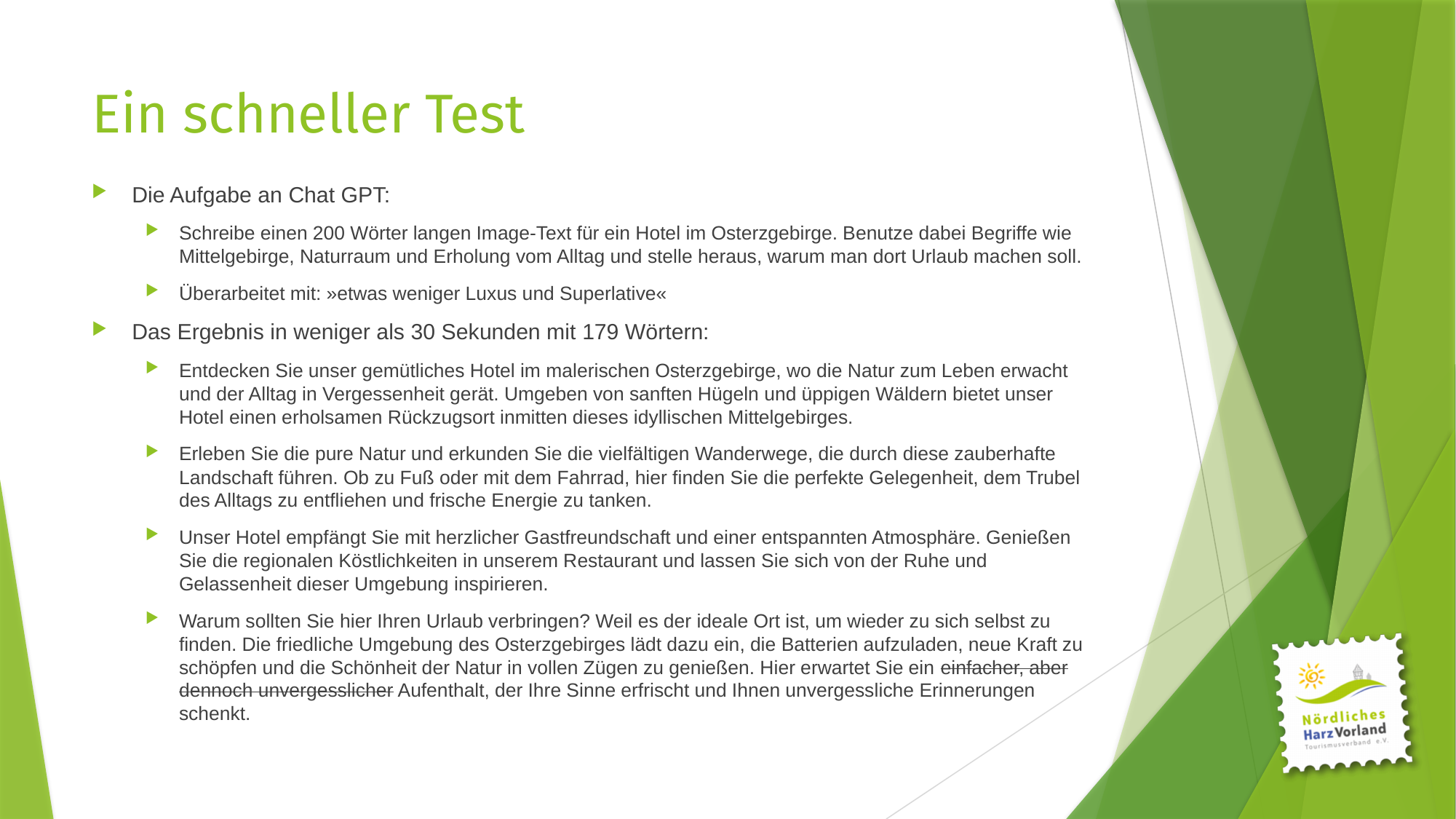

# Ein schneller Test
Die Aufgabe an Chat GPT:
Schreibe einen 200 Wörter langen Image-Text für ein Hotel im Osterzgebirge. Benutze dabei Begriffe wie Mittelgebirge, Naturraum und Erholung vom Alltag und stelle heraus, warum man dort Urlaub machen soll.
Überarbeitet mit: »etwas weniger Luxus und Superlative«
Das Ergebnis in weniger als 30 Sekunden mit 179 Wörtern:
Entdecken Sie unser gemütliches Hotel im malerischen Osterzgebirge, wo die Natur zum Leben erwacht und der Alltag in Vergessenheit gerät. Umgeben von sanften Hügeln und üppigen Wäldern bietet unser Hotel einen erholsamen Rückzugsort inmitten dieses idyllischen Mittelgebirges.
Erleben Sie die pure Natur und erkunden Sie die vielfältigen Wanderwege, die durch diese zauberhafte Landschaft führen. Ob zu Fuß oder mit dem Fahrrad, hier finden Sie die perfekte Gelegenheit, dem Trubel des Alltags zu entfliehen und frische Energie zu tanken.
Unser Hotel empfängt Sie mit herzlicher Gastfreundschaft und einer entspannten Atmosphäre. Genießen Sie die regionalen Köstlichkeiten in unserem Restaurant und lassen Sie sich von der Ruhe und Gelassenheit dieser Umgebung inspirieren.
Warum sollten Sie hier Ihren Urlaub verbringen? Weil es der ideale Ort ist, um wieder zu sich selbst zu finden. Die friedliche Umgebung des Osterzgebirges lädt dazu ein, die Batterien aufzuladen, neue Kraft zu schöpfen und die Schönheit der Natur in vollen Zügen zu genießen. Hier erwartet Sie ein einfacher, aber dennoch unvergesslicher Aufenthalt, der Ihre Sinne erfrischt und Ihnen unvergessliche Erinnerungen schenkt.